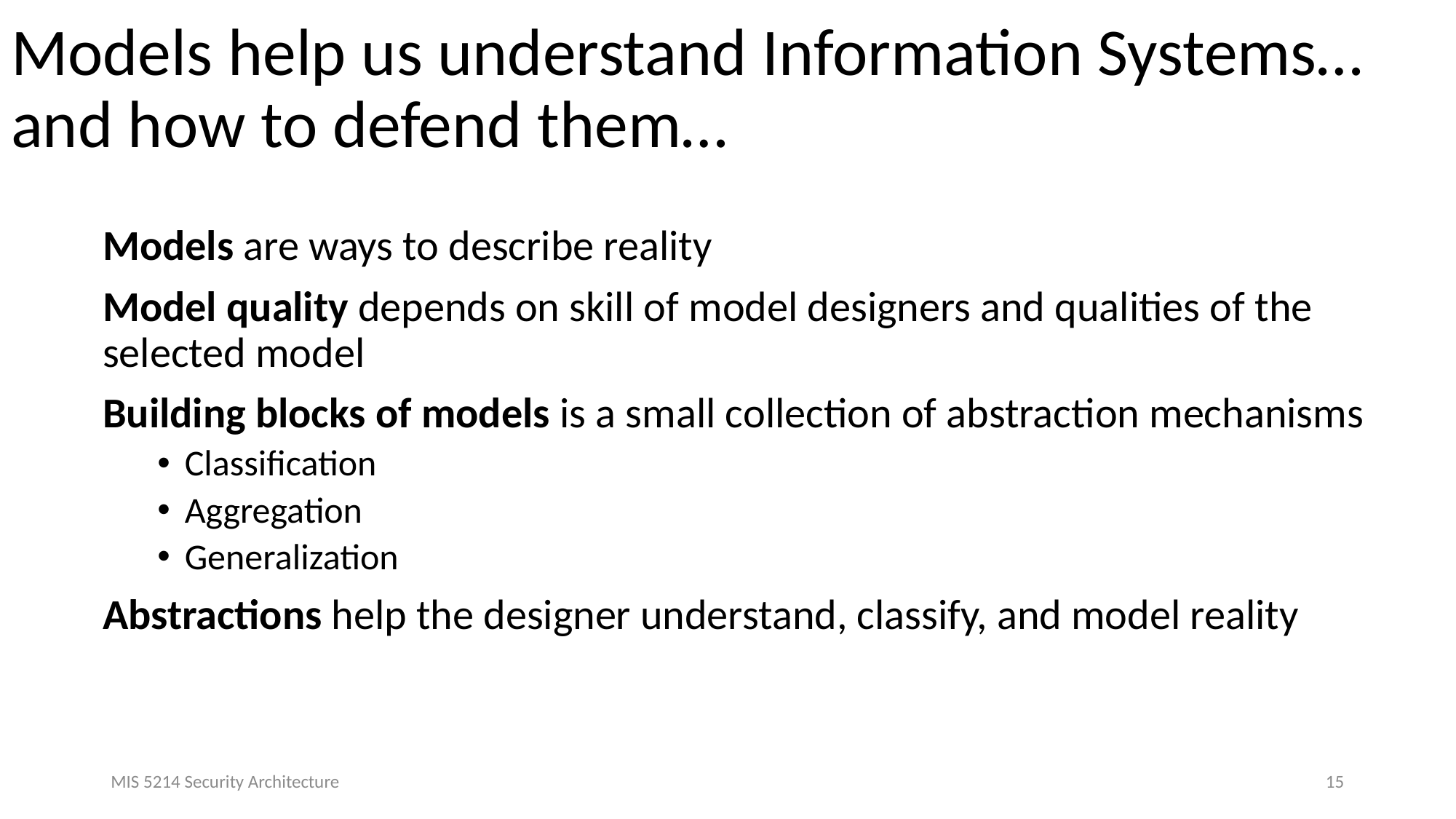

# Models help us understand Information Systems… and how to defend them…
Models are ways to describe reality
Model quality depends on skill of model designers and qualities of the selected model
Building blocks of models is a small collection of abstraction mechanisms
Classification
Aggregation
Generalization
Abstractions help the designer understand, classify, and model reality
MIS 5214 Security Architecture
15